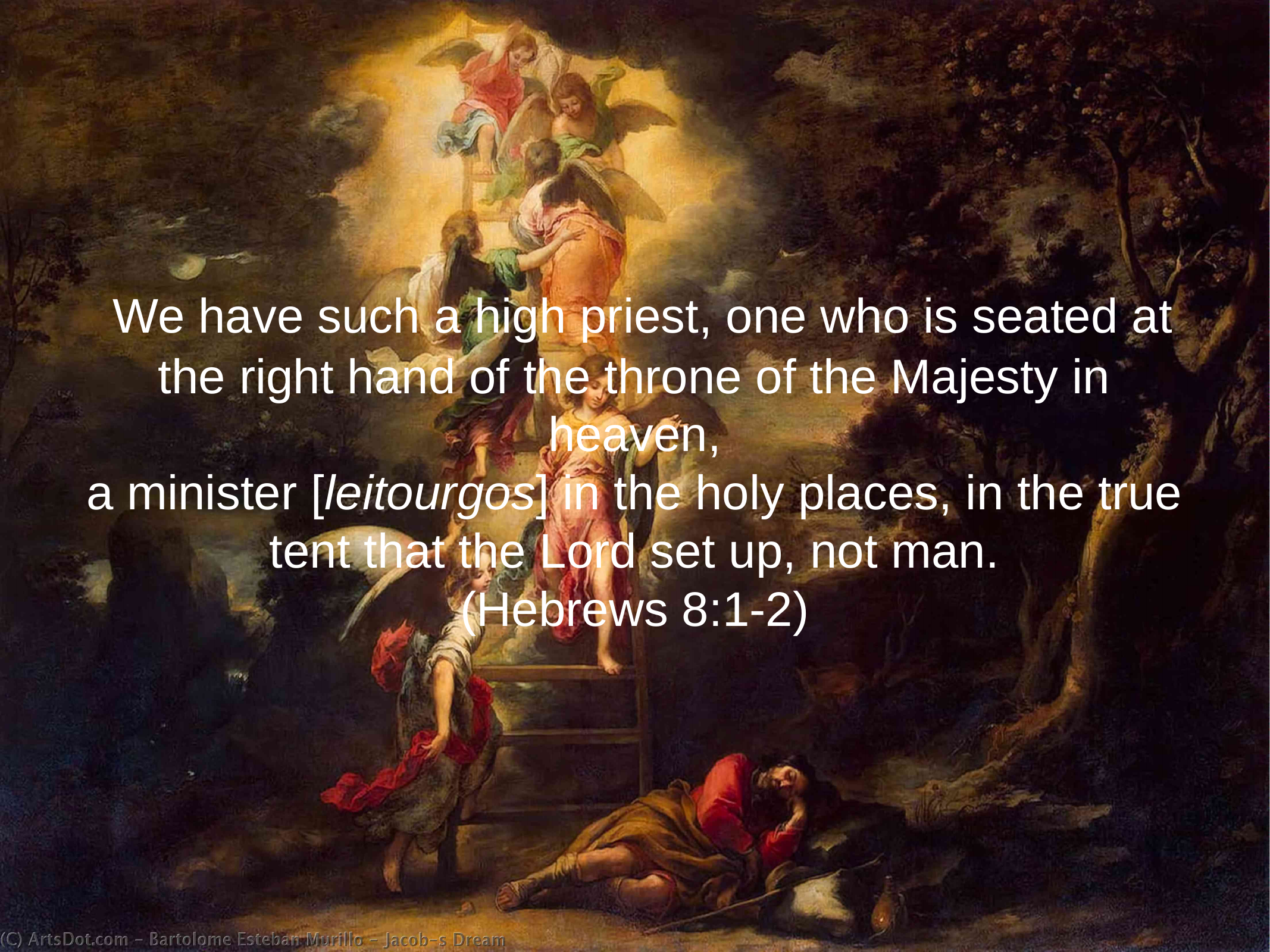

We have such a high priest, one who is seated at the right hand of the throne of the Majesty in heaven,
a minister [leitourgos] in the holy places, in the true tent that the Lord set up, not man.
(Hebrews 8:1-2)